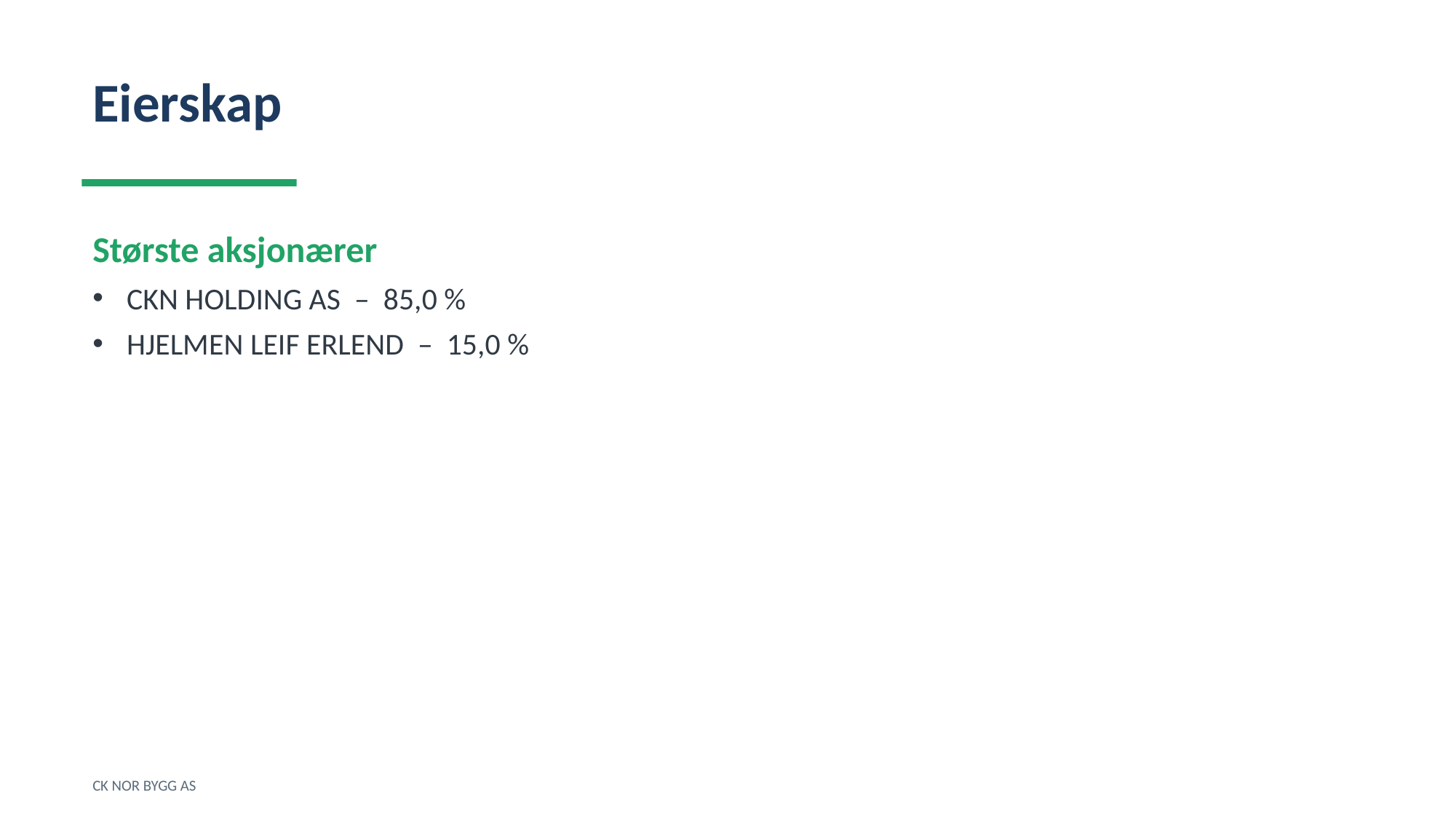

Eierskap

Største aksjonærer
CKN HOLDING AS  –  85,0 %
HJELMEN LEIF ERLEND  –  15,0 %
CK NOR BYGG AS